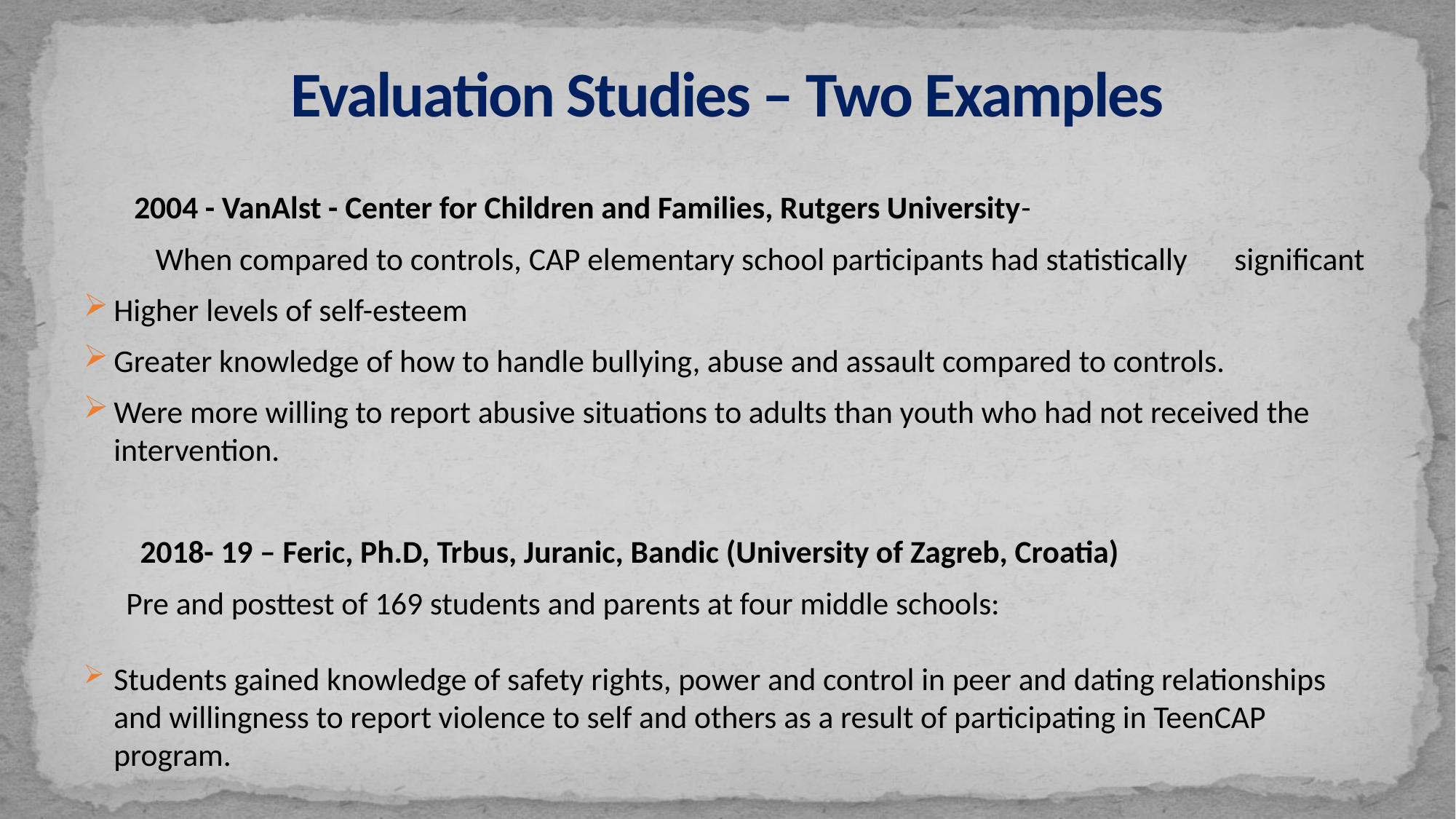

# Evaluation Studies – Two Examples
2004 - VanAlst - Center for Children and Families, Rutgers University-
   When compared to controls, CAP elementary school participants had statistically    	significant
Higher levels of self-esteem
Greater knowledge of how to handle bullying, abuse and assault compared to controls.
Were more willing to report abusive situations to adults than youth who had not received the intervention.

        2018- 19 – Feric, Ph.D, Trbus, Juranic, Bandic (University of Zagreb, Croatia)
      Pre and posttest of 169 students and parents at four middle schools:

Students gained knowledge of safety rights, power and control in peer and dating relationships and willingness to report violence to self and others as a result of participating in TeenCAP program.